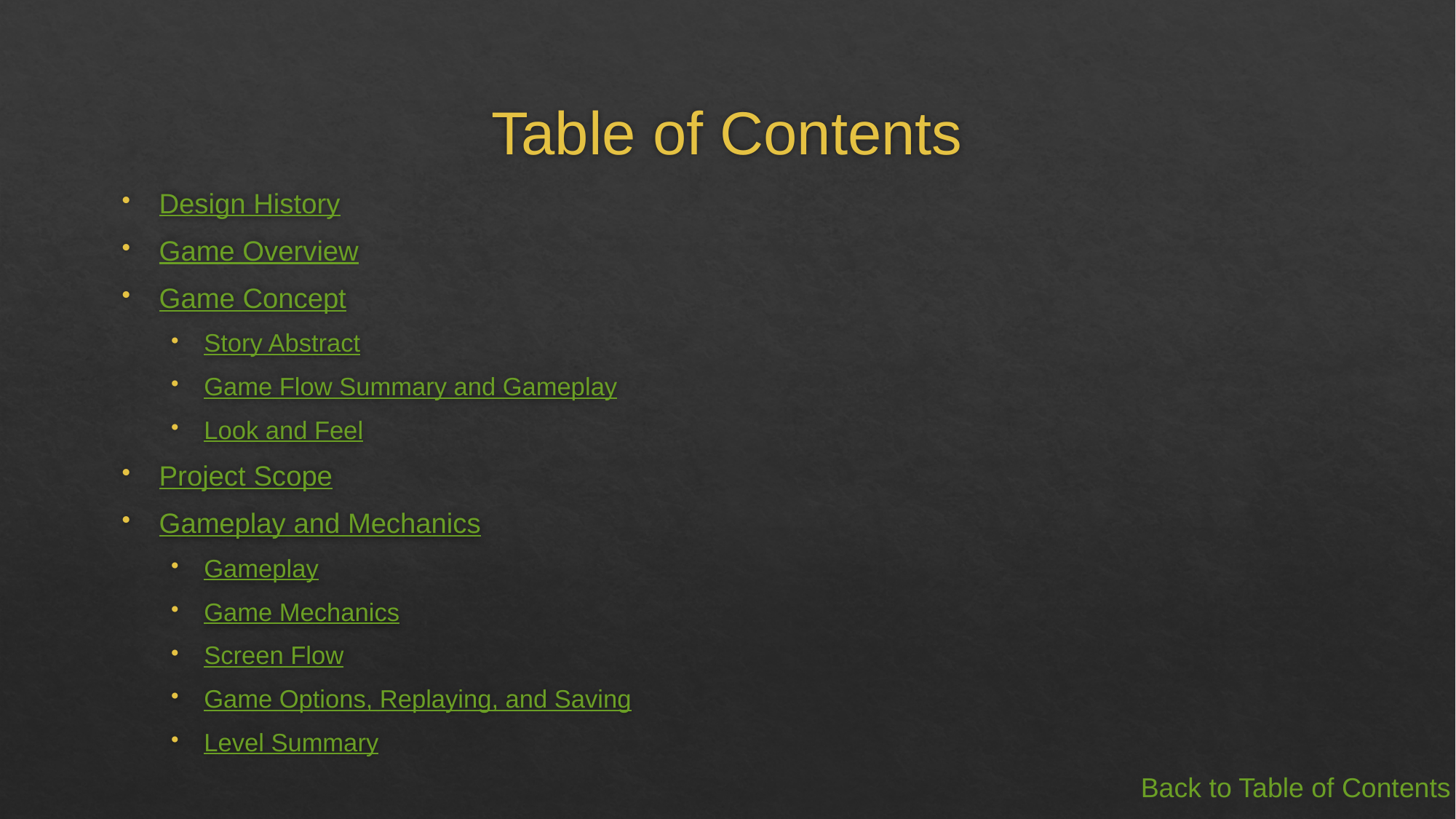

# Table of Contents
Design History
Game Overview
Game Concept
Story Abstract
Game Flow Summary and Gameplay
Look and Feel
Project Scope
Gameplay and Mechanics
Gameplay
Game Mechanics
Screen Flow
Game Options, Replaying, and Saving
Level Summary